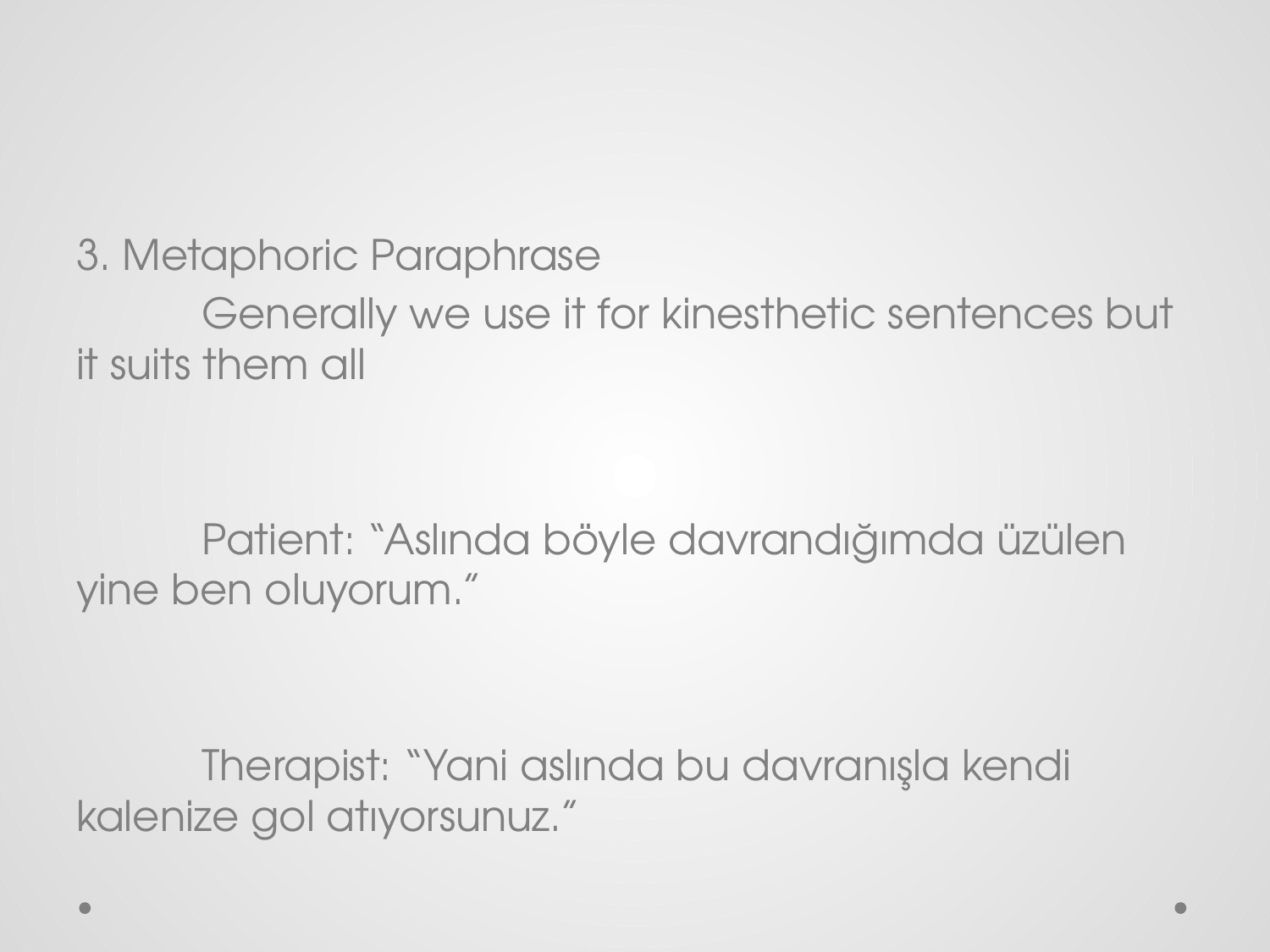

#
3. Metaphoric Paraphrase
	Generally we use it for kinesthetic sentences but it suits them all

	Patient: “Aslında böyle davrandığımda üzülen yine ben oluyorum.”

	Therapist: “Yani aslında bu davranışla kendi kalenize gol atıyorsunuz.”